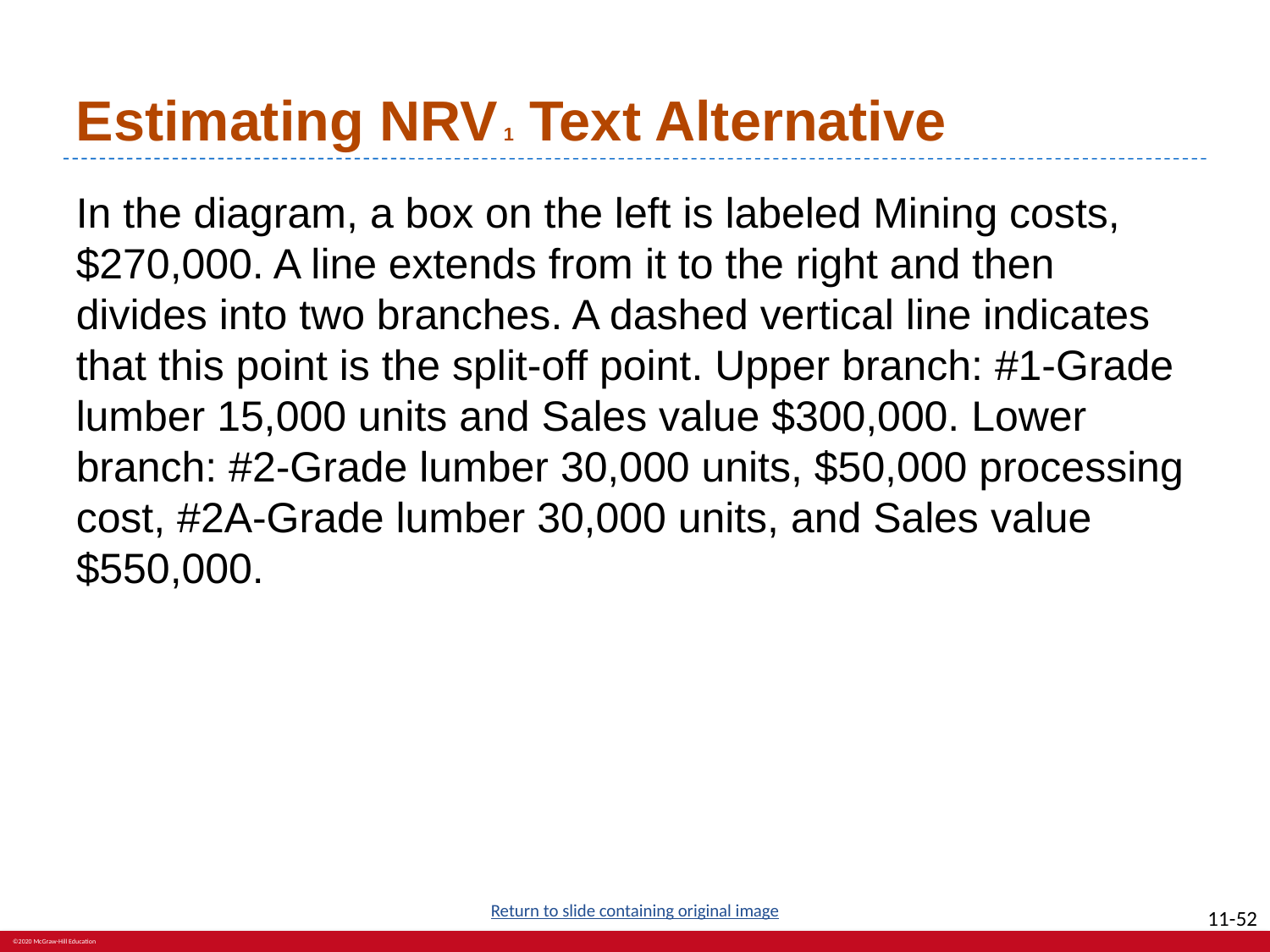

# Estimating NRV 1 Text Alternative
In the diagram, a box on the left is labeled Mining costs, $270,000. A line extends from it to the right and then divides into two branches. A dashed vertical line indicates that this point is the split-off point. Upper branch: #1-Grade lumber 15,000 units and Sales value $300,000. Lower branch: #2-Grade lumber 30,000 units, $50,000 processing cost, #2A-Grade lumber 30,000 units, and Sales value $550,000.
Return to slide containing original image